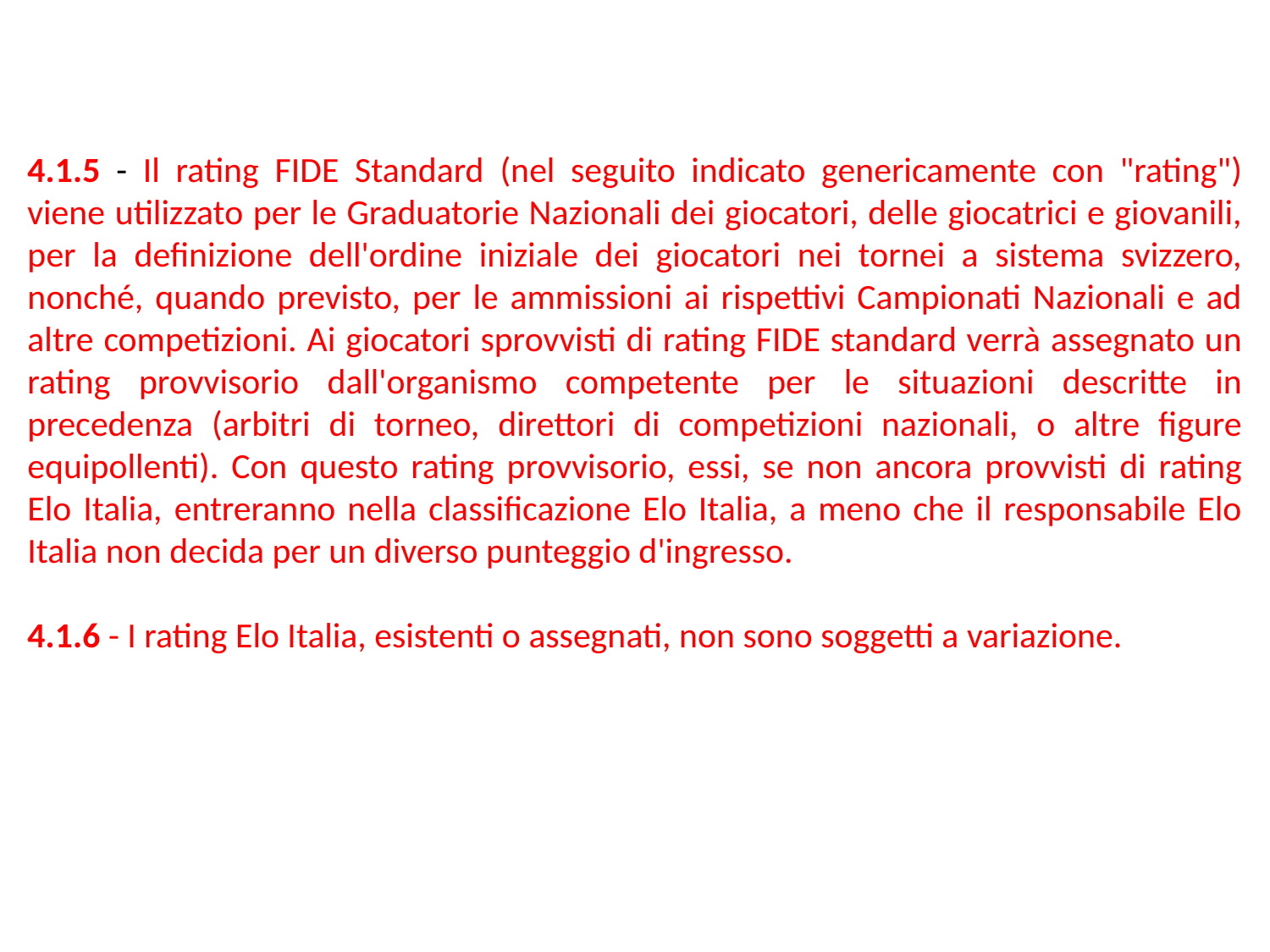

4.1.5 - Il rating FIDE Standard (nel seguito indicato genericamente con "rating") viene utilizzato per le Graduatorie Nazionali dei giocatori, delle giocatrici e giovanili, per la definizione dell'ordine iniziale dei giocatori nei tornei a sistema svizzero, nonché, quando previsto, per le ammissioni ai rispettivi Campionati Nazionali e ad altre competizioni. Ai giocatori sprovvisti di rating FIDE standard verrà assegnato un rating provvisorio dall'organismo competente per le situazioni descritte in precedenza (arbitri di torneo, direttori di competizioni nazionali, o altre figure equipollenti). Con questo rating provvisorio, essi, se non ancora provvisti di rating Elo Italia, entreranno nella classificazione Elo Italia, a meno che il responsabile Elo Italia non decida per un diverso punteggio d'ingresso.

4.1.6 - I rating Elo Italia, esistenti o assegnati, non sono soggetti a variazione.